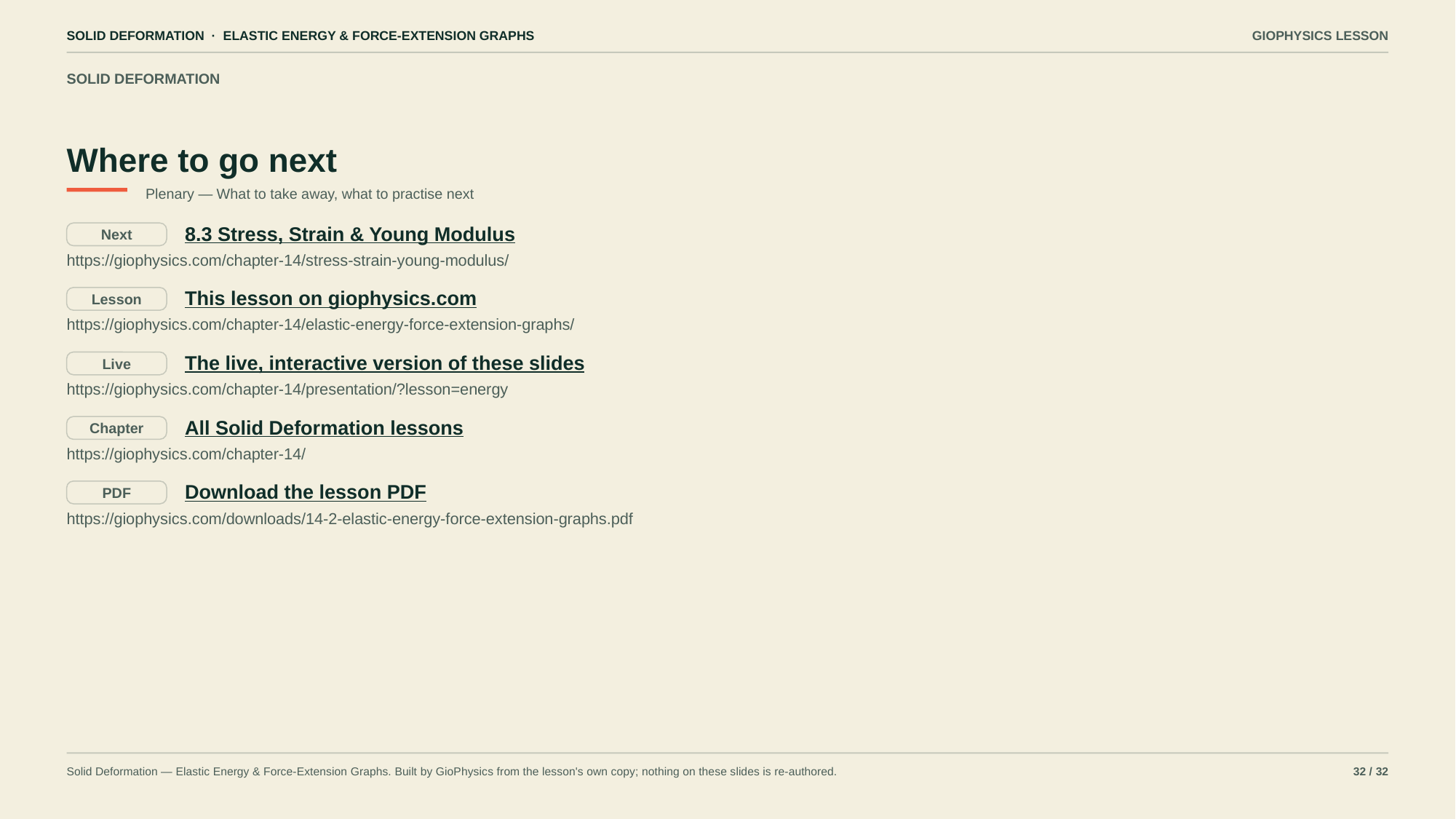

SOLID DEFORMATION  ·  ELASTIC ENERGY & FORCE-EXTENSION GRAPHS
GIOPHYSICS LESSON

SOLID DEFORMATION
Where to go next
Plenary — What to take away, what to practise next

8.3 Stress, Strain & Young Modulus

Next
https://giophysics.com/chapter-14/stress-strain-young-modulus/
This lesson on giophysics.com

Lesson
https://giophysics.com/chapter-14/elastic-energy-force-extension-graphs/
The live, interactive version of these slides

Live
https://giophysics.com/chapter-14/presentation/?lesson=energy
All Solid Deformation lessons

Chapter
https://giophysics.com/chapter-14/
Download the lesson PDF

PDF
https://giophysics.com/downloads/14-2-elastic-energy-force-extension-graphs.pdf

Solid Deformation — Elastic Energy & Force-Extension Graphs. Built by GioPhysics from the lesson's own copy; nothing on these slides is re-authored.
32 / 32